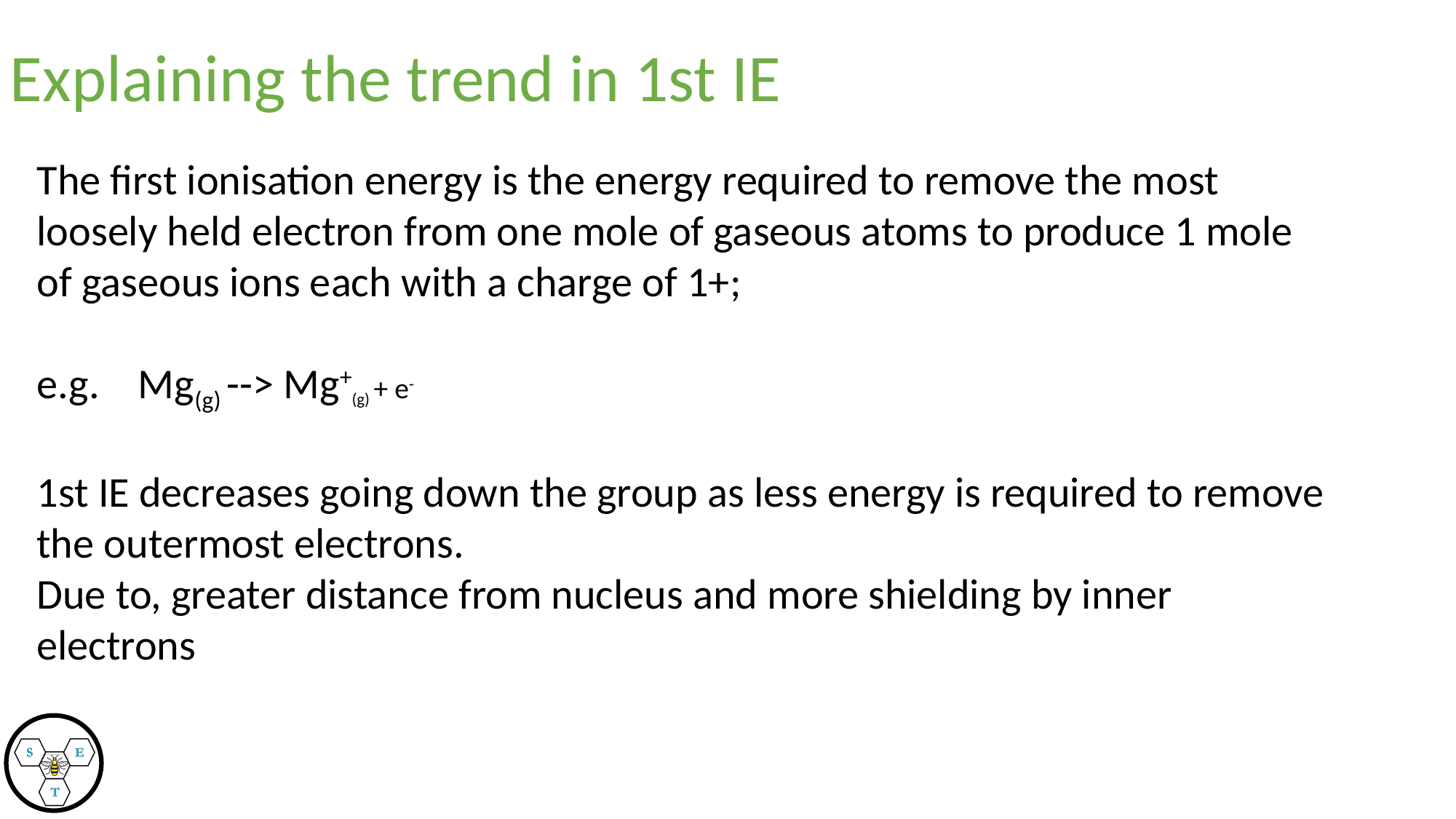

Explaining the trend in 1st IE
The first ionisation energy is the energy required to remove the most loosely held electron from one mole of gaseous atoms to produce 1 mole of gaseous ions each with a charge of 1+;

e.g.    Mg(g) --> Mg+(g) + e-

1st IE decreases going down the group as less energy is required to remove
the outermost electrons.
Due to, greater distance from nucleus and more shielding by inner electrons